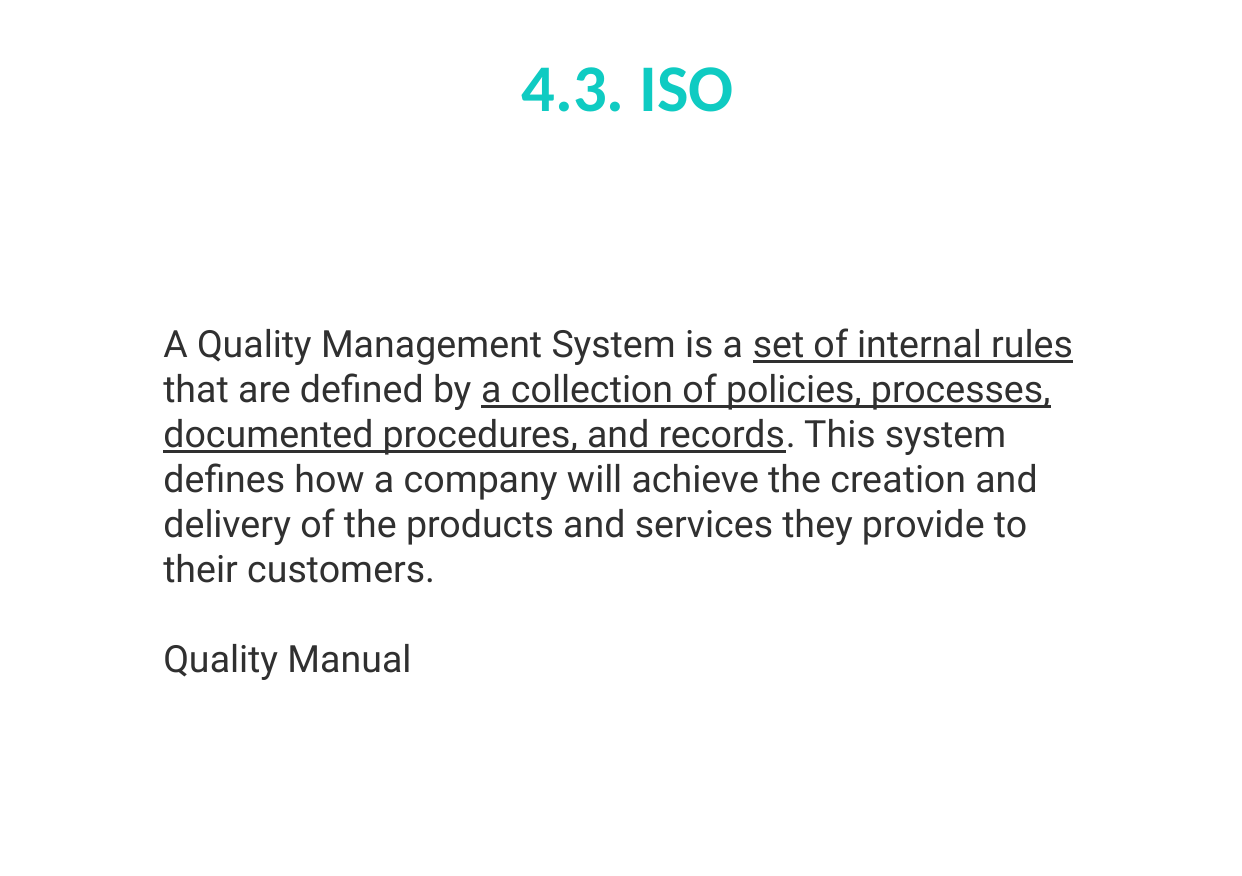

4.3. ISO
#
A Quality Management System is a set of internal rules that are defined by a collection of policies, processes, documented procedures, and records. This system defines how a company will achieve the creation and delivery of the products and services they provide to their customers.

Quality Manual